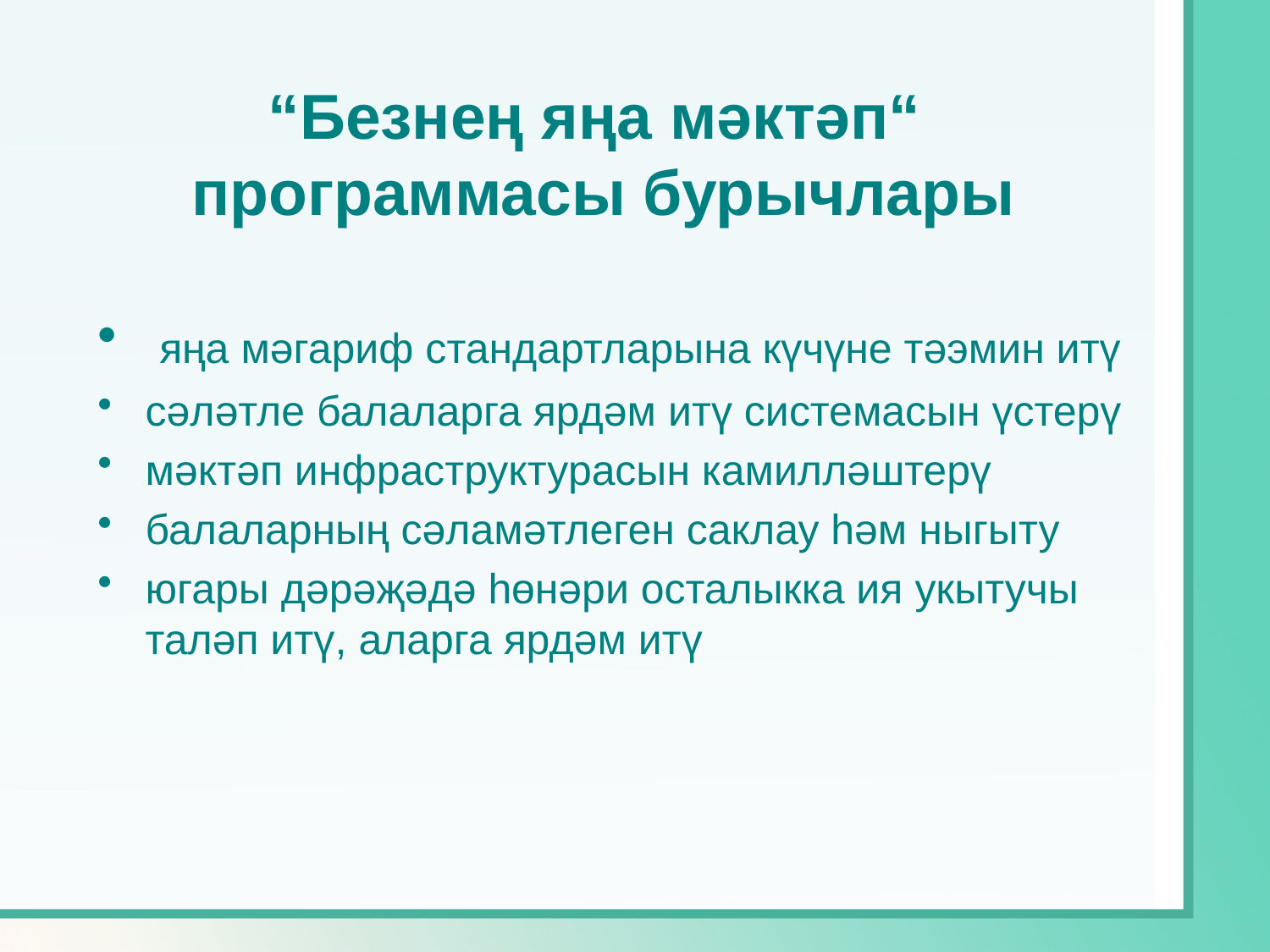

# “Безнең яңа мәктәп“ программасы бурычлары

 яңа мәгариф стандартларына күчүне тәэмин итү
сәләтле балаларга ярдәм итү системасын үстерү
мәктәп инфраструктурасын камилләштерү
балаларның сәламәтлеген саклау һәм ныгыту
югары дәрәҗәдә һөнәри осталыкка ия укытучы таләп итү, аларга ярдәм итү